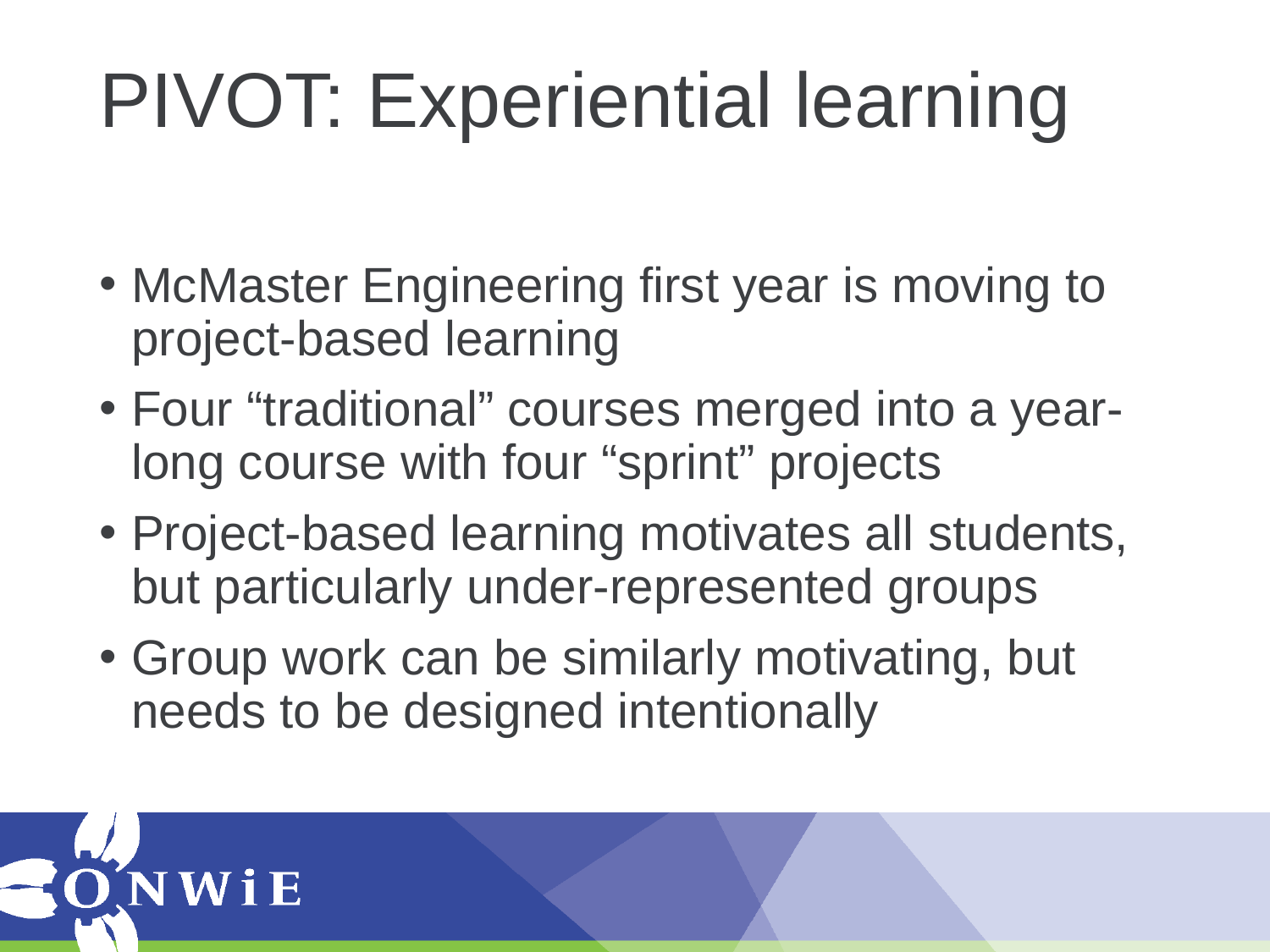

# PIVOT: Experiential learning
McMaster Engineering first year is moving to project-based learning
Four “traditional” courses merged into a year-long course with four “sprint” projects
Project-based learning motivates all students, but particularly under-represented groups
Group work can be similarly motivating, but needs to be designed intentionally